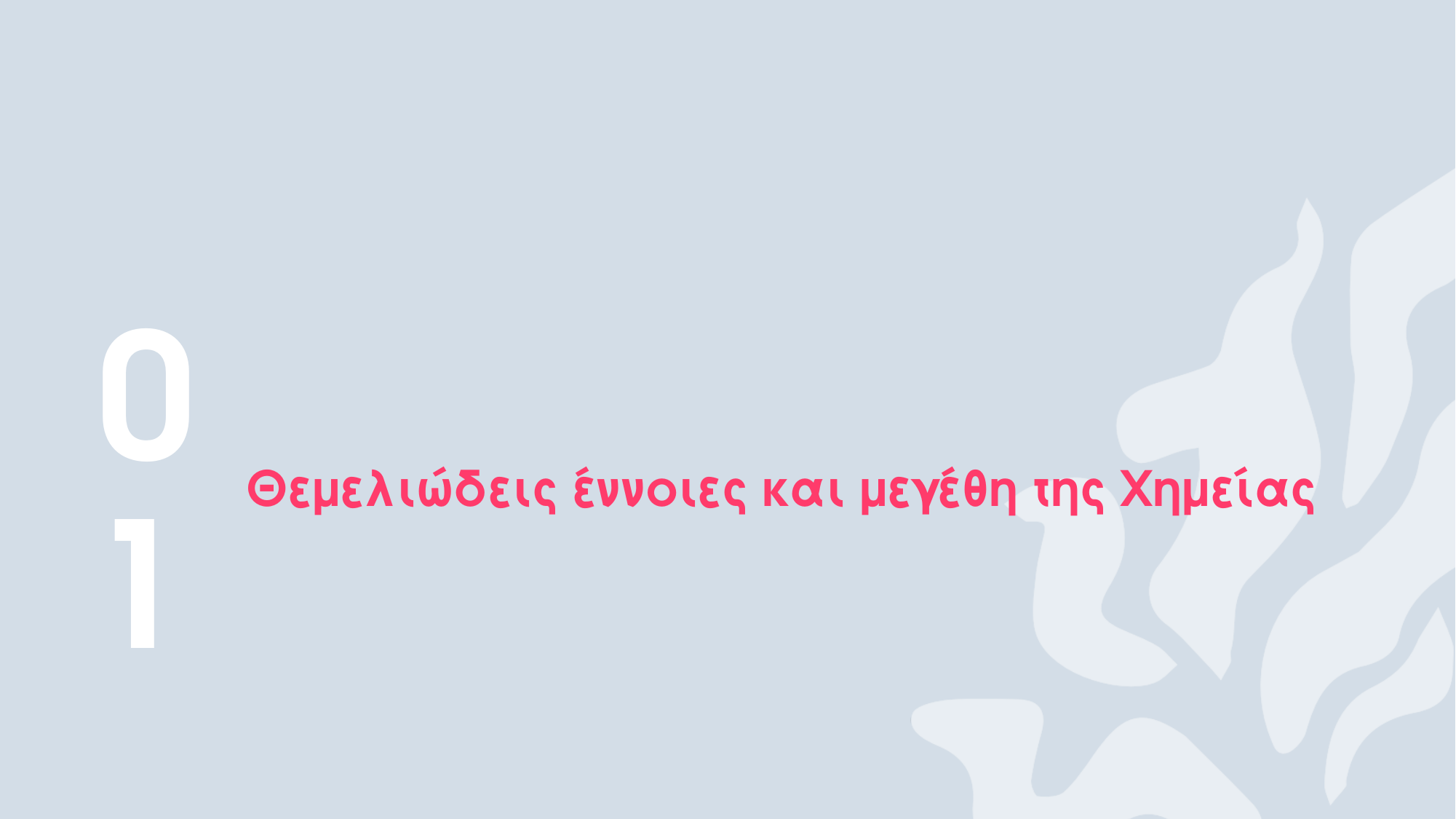

01
# Θεμελιώδεις έννοιες και μεγέθη της Χημείας